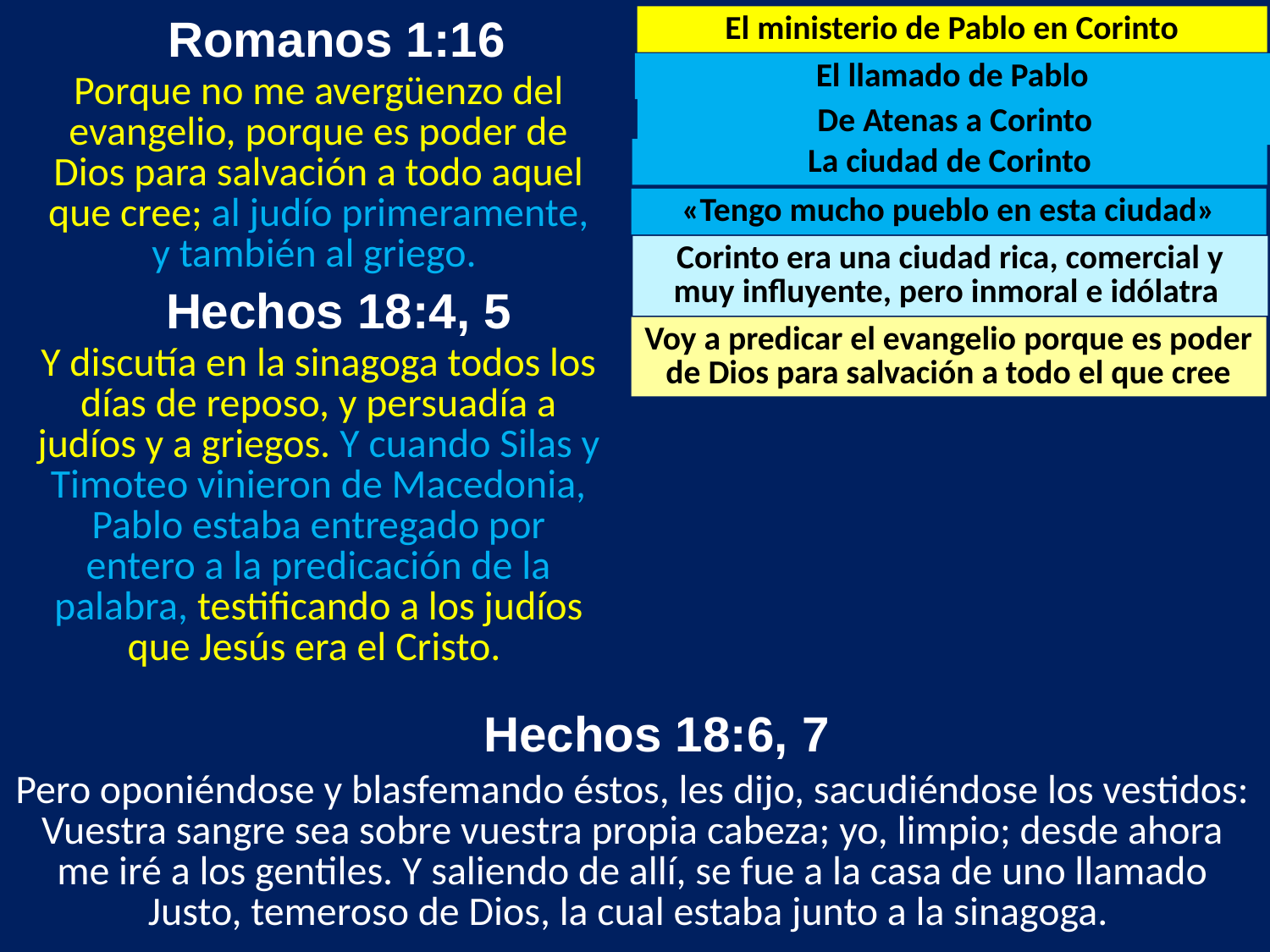

Romanos 1:16
El ministerio de Pablo en Corinto
El llamado de Pablo
Porque no me avergüenzo del evangelio, porque es poder de Dios para salvación a todo aquel que cree; al judío primeramente, y también al griego.
De Atenas a Corinto
La ciudad de Corinto
«Tengo mucho pueblo en esta ciudad»
Corinto era una ciudad rica, comercial y muy influyente, pero inmoral e idólatra
 Hechos 18:4, 5
Voy a predicar el evangelio porque es poder de Dios para salvación a todo el que cree
Y discutía en la sinagoga todos los días de reposo, y persuadía a judíos y a griegos. Y cuando Silas y Timoteo vinieron de Macedonia, Pablo estaba entregado por entero a la predicación de la palabra, testificando a los judíos que Jesús era el Cristo.
 Hechos 18:6, 7
Pero oponiéndose y blasfemando éstos, les dijo, sacudiéndose los vestidos: Vuestra sangre sea sobre vuestra propia cabeza; yo, limpio; desde ahora me iré a los gentiles. Y saliendo de allí, se fue a la casa de uno llamado Justo, temeroso de Dios, la cual estaba junto a la sinagoga.